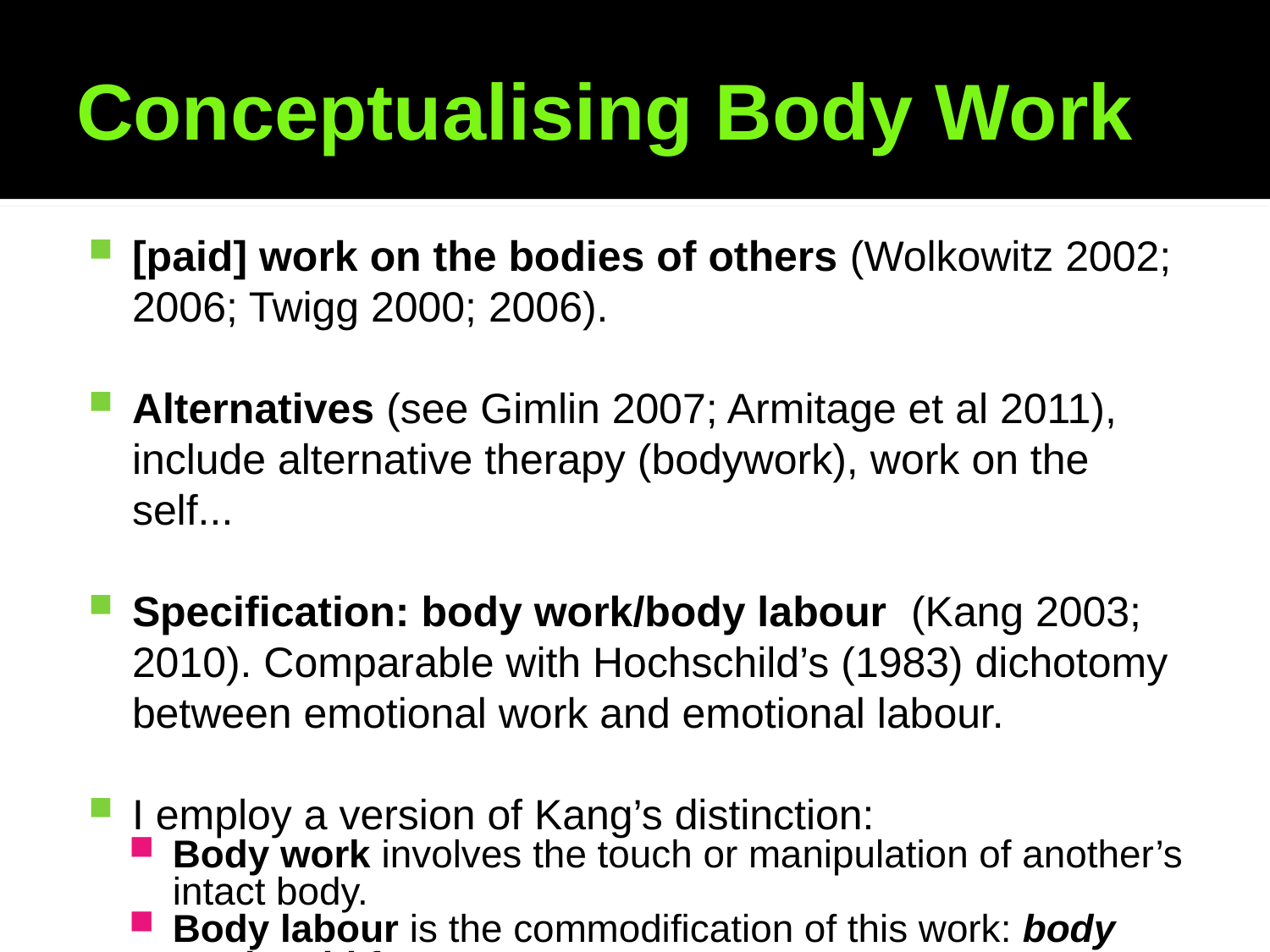

# Conceptualising Body Work
[paid] work on the bodies of others (Wolkowitz 2002; 2006; Twigg 2000; 2006).

Alternatives (see Gimlin 2007; Armitage et al 2011), include alternative therapy (bodywork), work on the self...

Specification: body work/body labour  (Kang 2003; 2010). Comparable with Hochschild’s (1983) dichotomy between emotional work and emotional labour.

I employ a version of Kang’s distinction:
Body work involves the touch or manipulation of another’s intact body.
Body labour is the commodification of this work: body work sold for a wage.